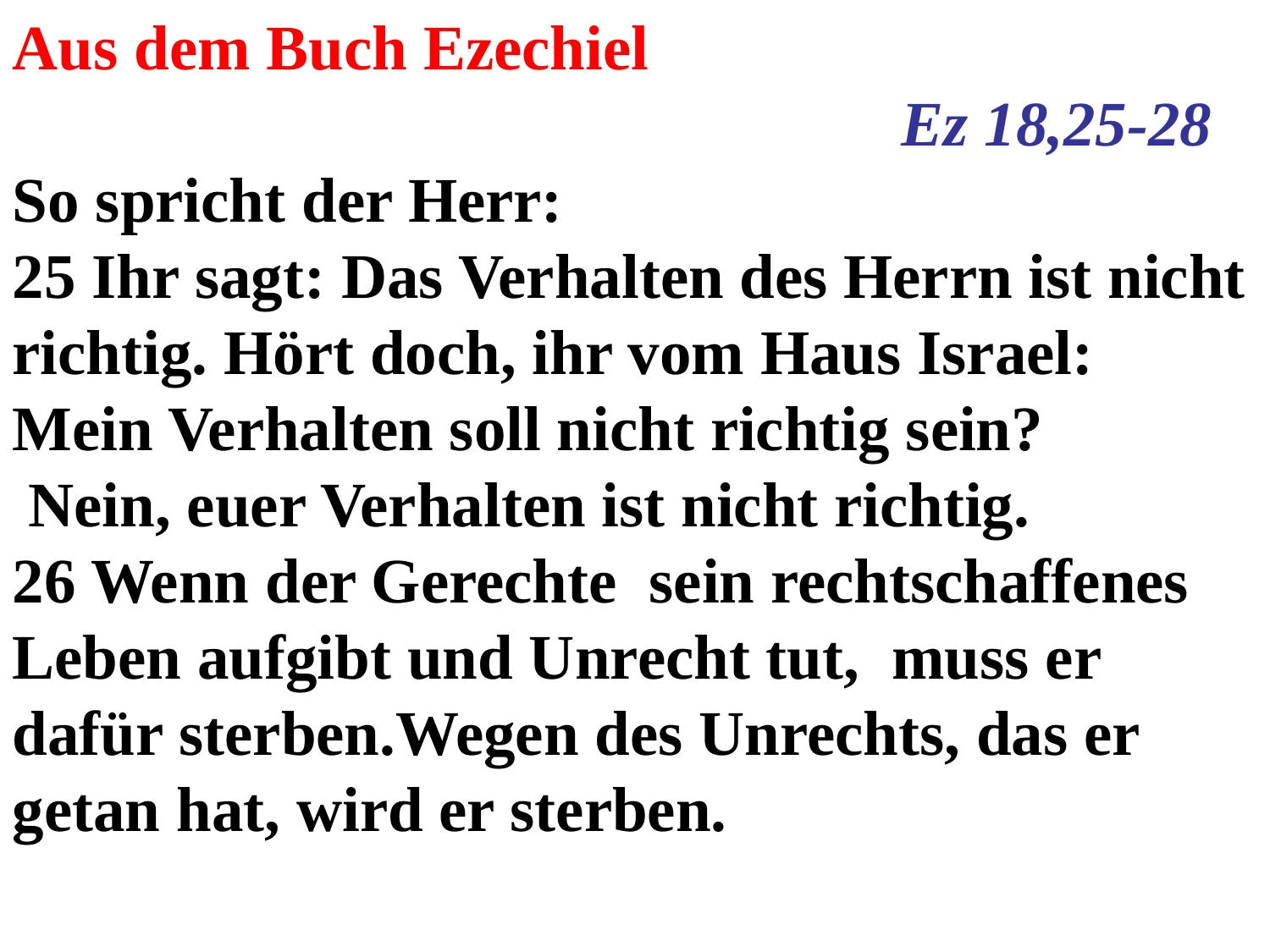

Aus dem Buch Ezechiel
							Ez 18,25-28
So spricht der Herr:
25 Ihr sagt: Das Verhalten des Herrn ist nicht richtig. Hört doch, ihr vom Haus Israel:
Mein Verhalten soll nicht richtig sein?
 Nein, euer Verhalten ist nicht richtig.
26 Wenn der Gerechte  sein rechtschaffenes Leben aufgibt und Unrecht tut,  muss er dafür sterben.Wegen des Unrechts, das er getan hat, wird er sterben.